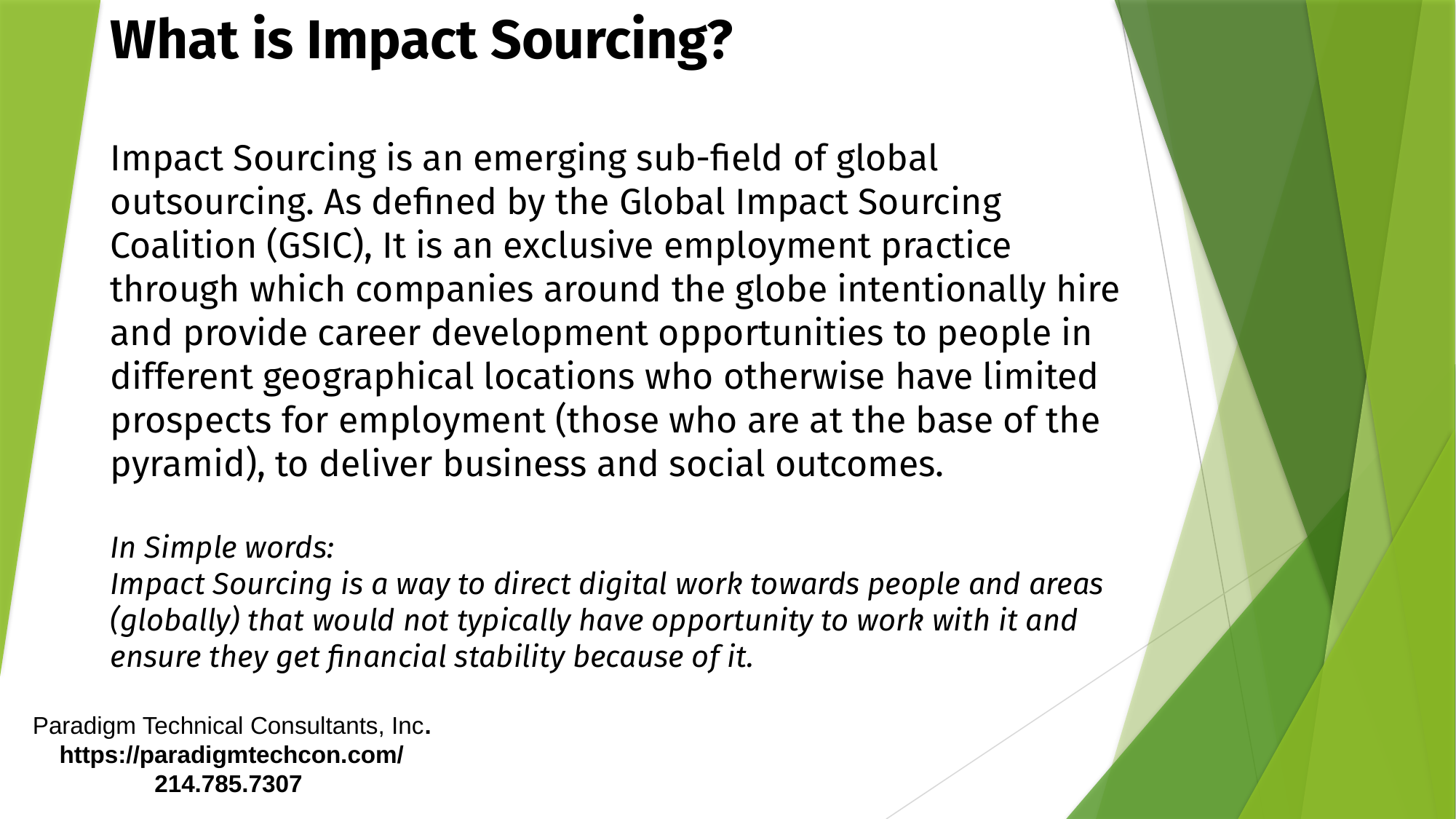

# What is Impact Sourcing? Impact Sourcing is an emerging sub-field of global outsourcing. As defined by the Global Impact Sourcing Coalition (GSIC), It is an exclusive employment practice through which companies around the globe intentionally hire and provide career development opportunities to people in different geographical locations who otherwise have limited prospects for employment (those who are at the base of the pyramid), to deliver business and social outcomes. In Simple words: Impact Sourcing is a way to direct digital work towards people and areas (globally) that would not typically have opportunity to work with it and ensure they get financial stability because of it.
Paradigm Technical Consultants, Inc.
https://paradigmtechcon.com/
214.785.7307